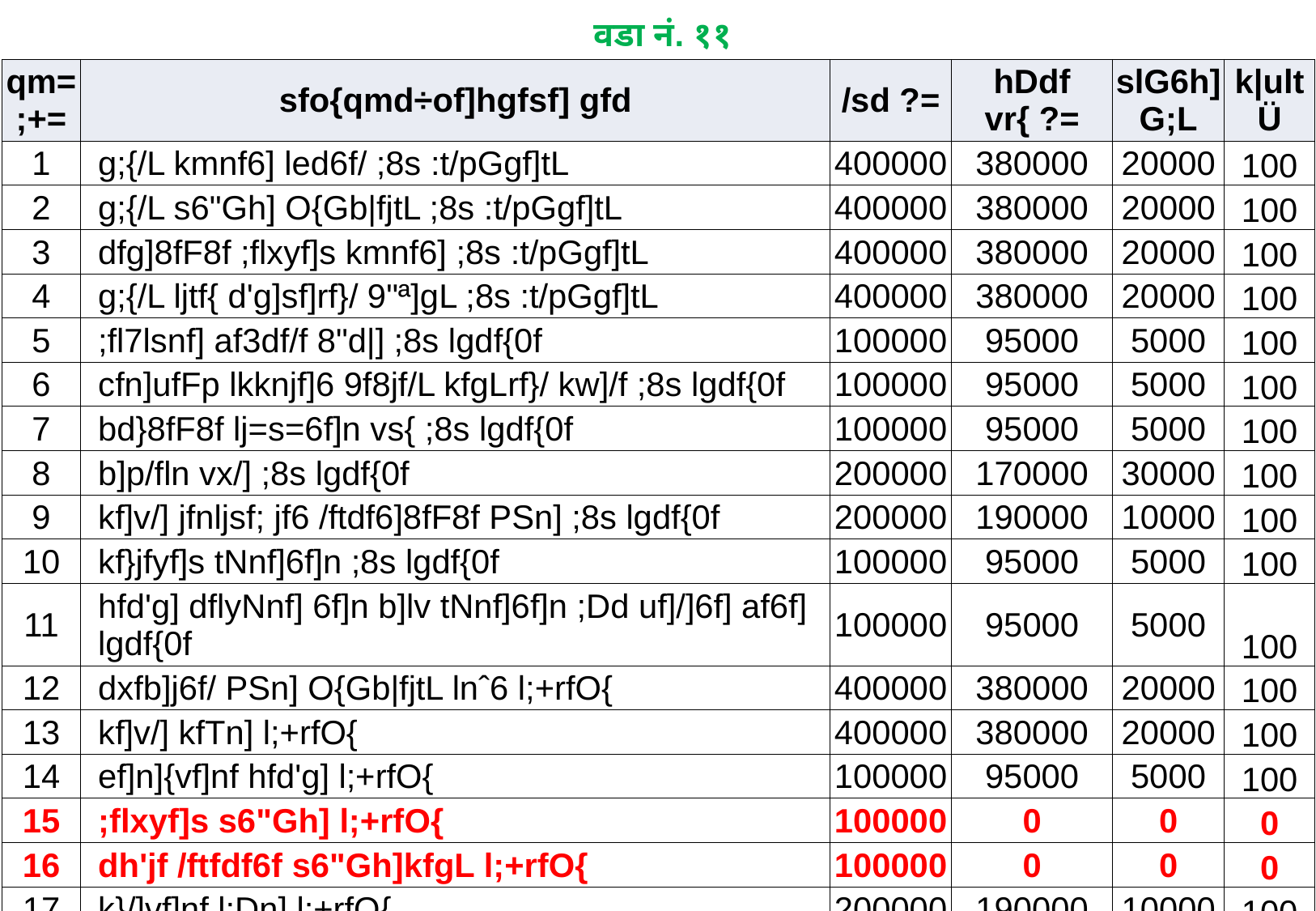

वडा नं. ११
| qm=;+= | sfo{qmd÷of]hgfsf] gfd | /sd ?= | hDdf vr{ ?= | slG6h]G;L | k|ult Ü |
| --- | --- | --- | --- | --- | --- |
| 1 | g;{/L kmnf6] led6f/ ;8s :t/pGgf]tL | 400000 | 380000 | 20000 | 100 |
| 2 | g;{/L s6"Gh] O{Gb|fjtL ;8s :t/pGgf]tL | 400000 | 380000 | 20000 | 100 |
| 3 | dfg]8fF8f ;flxyf]s kmnf6] ;8s :t/pGgf]tL | 400000 | 380000 | 20000 | 100 |
| 4 | g;{/L ljtf{ d'g]sf]rf}/ 9"ª]gL ;8s :t/pGgf]tL | 400000 | 380000 | 20000 | 100 |
| 5 | ;fl7lsnf] af3df/f 8"d|] ;8s lgdf{0f | 100000 | 95000 | 5000 | 100 |
| 6 | cfn]ufFp lkknjf]6 9f8jf/L kfgLrf}/ kw]/f ;8s lgdf{0f | 100000 | 95000 | 5000 | 100 |
| 7 | bd}8fF8f lj=s=6f]n vs{ ;8s lgdf{0f | 100000 | 95000 | 5000 | 100 |
| 8 | b]p/fln vx/] ;8s lgdf{0f | 200000 | 170000 | 30000 | 100 |
| 9 | kf]v/] jfnljsf; jf6 /ftdf6]8fF8f PSn] ;8s lgdf{0f | 200000 | 190000 | 10000 | 100 |
| 10 | kf}jfyf]s tNnf]6f]n ;8s lgdf{0f | 100000 | 95000 | 5000 | 100 |
| 11 | hfd'g] dflyNnf] 6f]n b]lv tNnf]6f]n ;Dd uf]/]6f] af6f] lgdf{0f | 100000 | 95000 | 5000 | 100 |
| 12 | dxfb]j6f/ PSn] O{Gb|fjtL lnˆ6 l;+rfO{ | 400000 | 380000 | 20000 | 100 |
| 13 | kf]v/] kfTn] l;+rfO{ | 400000 | 380000 | 20000 | 100 |
| 14 | ef]n]{vf]nf hfd'g] l;+rfO{ | 100000 | 95000 | 5000 | 100 |
| 15 | ;flxyf]s s6"Gh] l;+rfO{ | 100000 | 0 | 0 | 0 |
| 16 | dh'jf /ftfdf6f s6"Gh]kfgL l;+rfO{ | 100000 | 0 | 0 | 0 |
| 17 | k}/]vf]nf l;Dn] l;+rfO{ | 200000 | 190000 | 10000 | 100 |
| 18 | ljtf{yf]s 7"nf]kw]/f l;+rfO{ | 100000 | 95000 | 5000 | 100 |